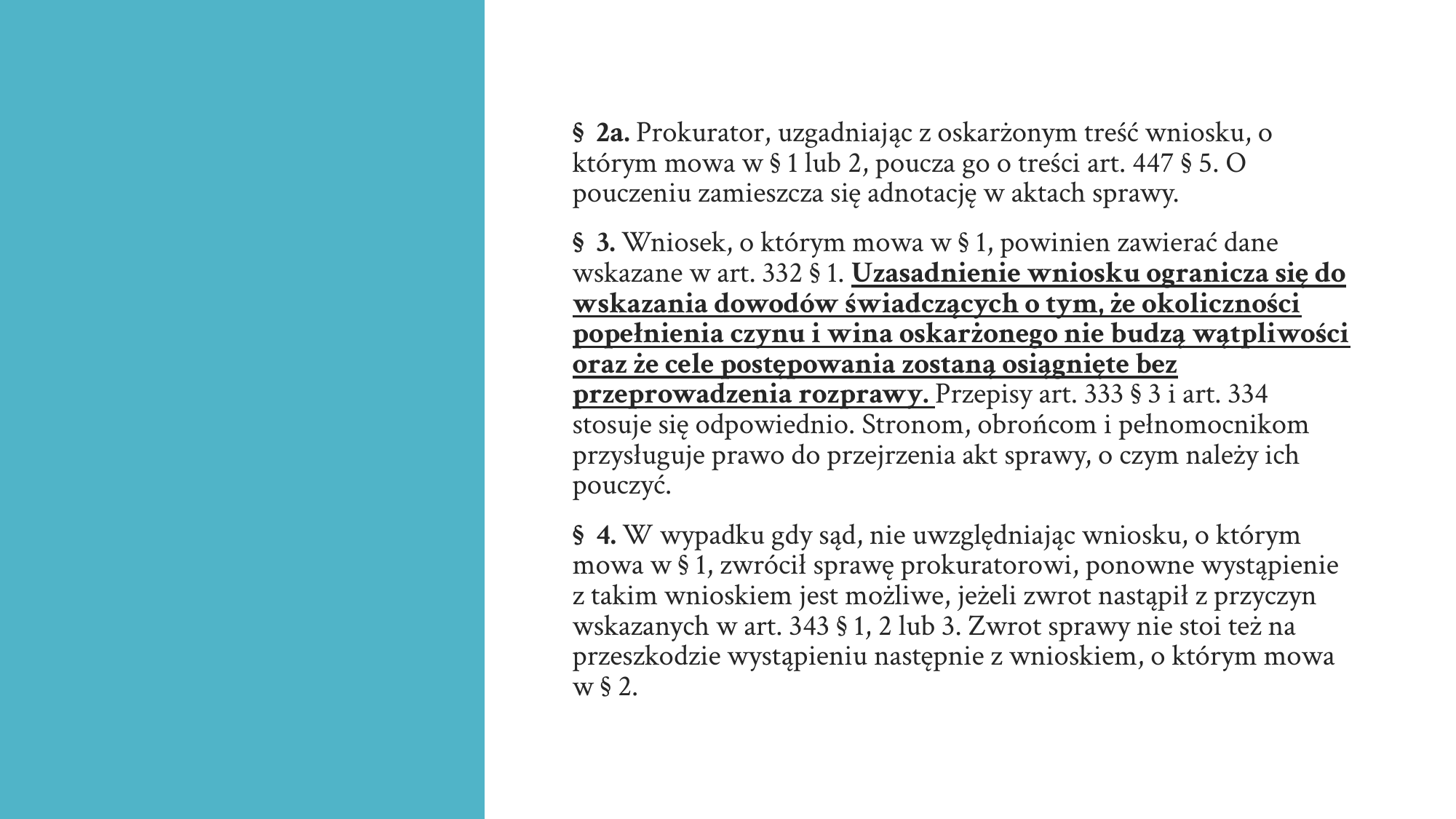

§  2a. Prokurator, uzgadniając z oskarżonym treść wniosku, o którym mowa w § 1 lub 2, poucza go o treści art. 447 § 5. O pouczeniu zamieszcza się adnotację w aktach sprawy.
§  3. Wniosek, o którym mowa w § 1, powinien zawierać dane wskazane w art. 332 § 1. Uzasadnienie wniosku ogranicza się do wskazania dowodów świadczących o tym, że okoliczności popełnienia czynu i wina oskarżonego nie budzą wątpliwości oraz że cele postępowania zostaną osiągnięte bez przeprowadzenia rozprawy. Przepisy art. 333 § 3 i art. 334 stosuje się odpowiednio. Stronom, obrońcom i pełnomocnikom przysługuje prawo do przejrzenia akt sprawy, o czym należy ich pouczyć.
§  4. W wypadku gdy sąd, nie uwzględniając wniosku, o którym mowa w § 1, zwrócił sprawę prokuratorowi, ponowne wystąpienie z takim wnioskiem jest możliwe, jeżeli zwrot nastąpił z przyczyn wskazanych w art. 343 § 1, 2 lub 3. Zwrot sprawy nie stoi też na przeszkodzie wystąpieniu następnie z wnioskiem, o którym mowa w § 2.